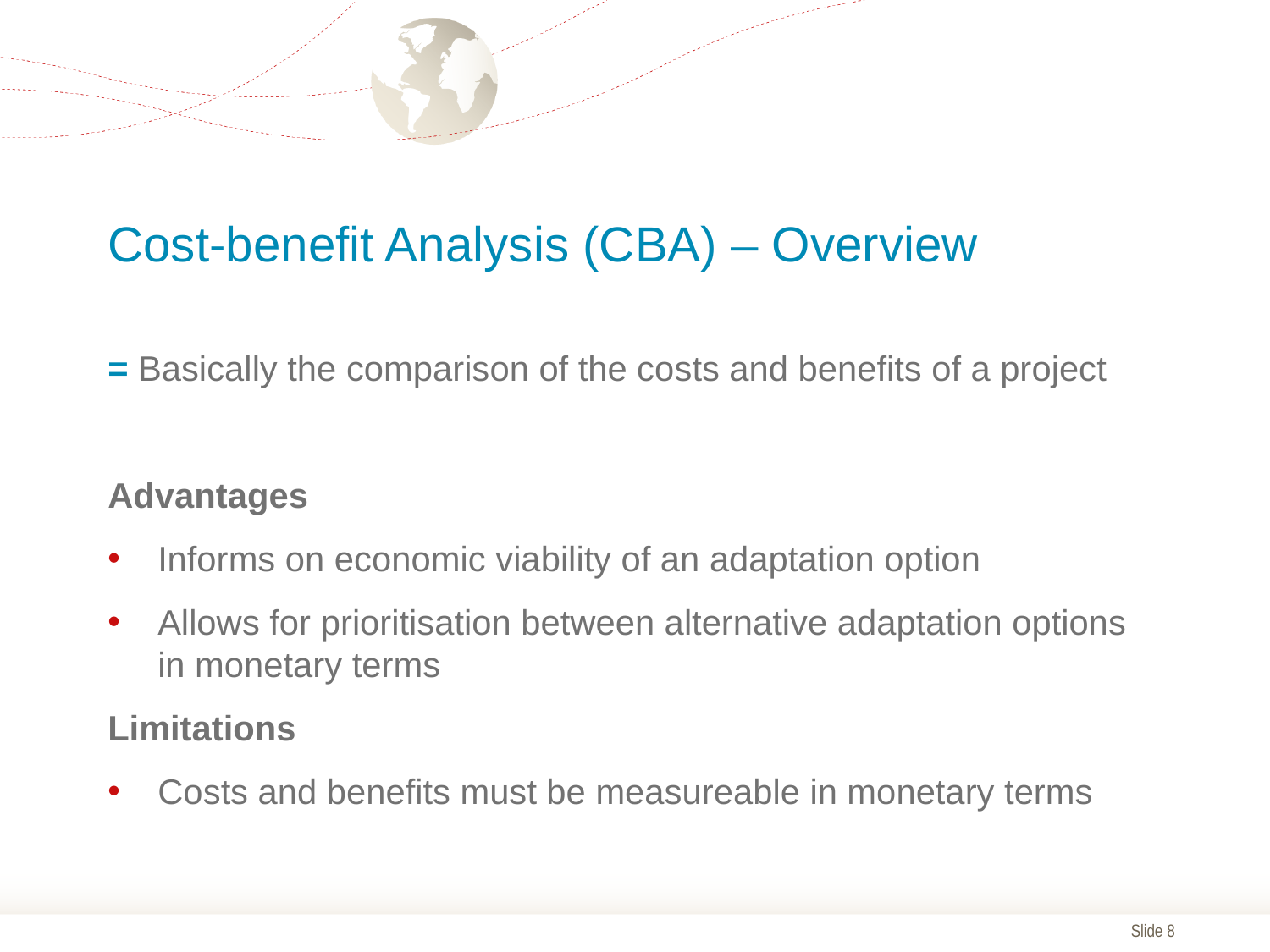

# Cost-benefit Analysis (CBA) – Overview
= Basically the comparison of the costs and benefits of a project

Advantages
Informs on economic viability of an adaptation option
Allows for prioritisation between alternative adaptation options in monetary terms
Limitations
Costs and benefits must be measureable in monetary terms